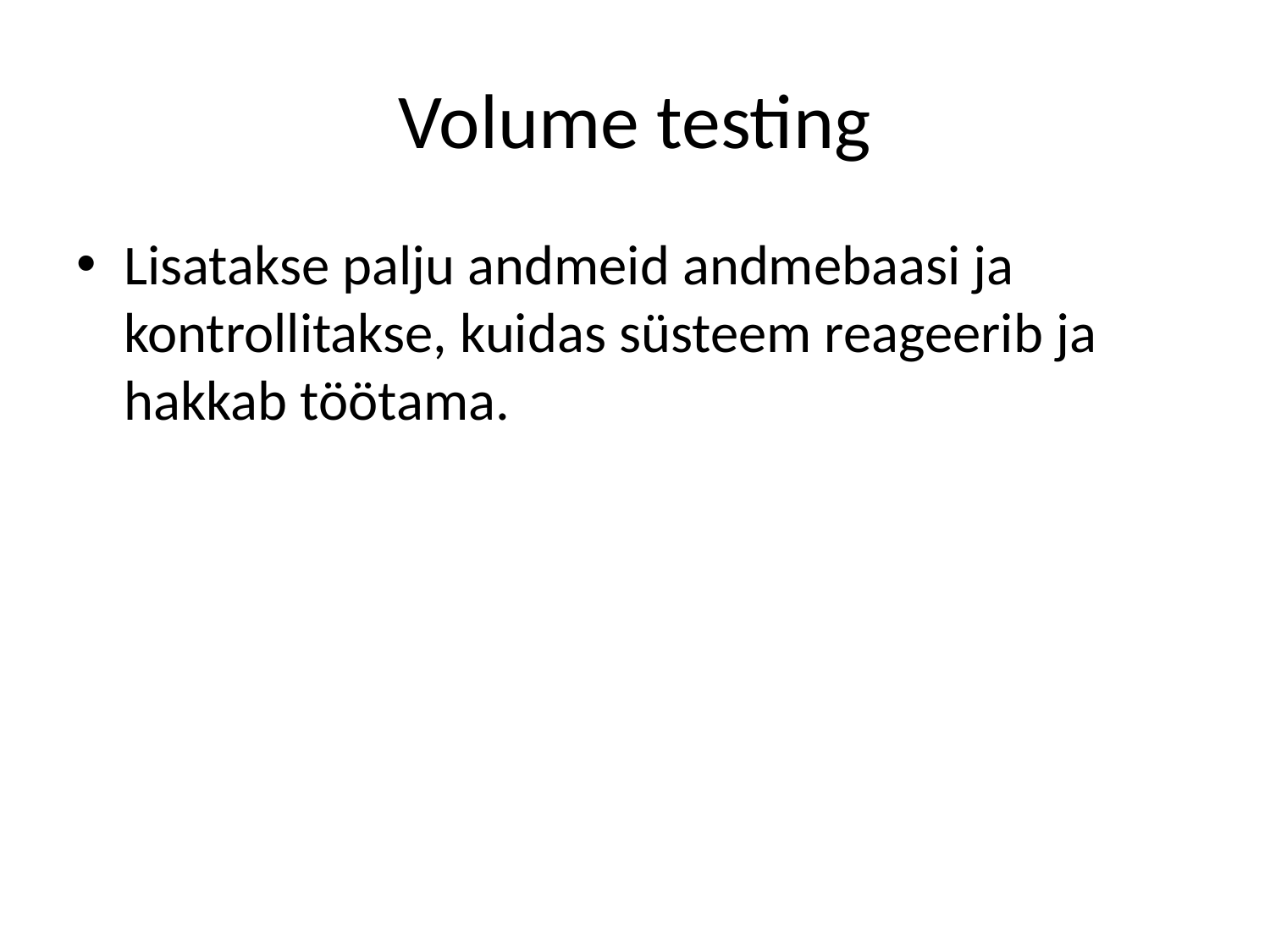

# Volume testing
Lisatakse palju andmeid andmebaasi ja kontrollitakse, kuidas süsteem reageerib ja hakkab töötama.